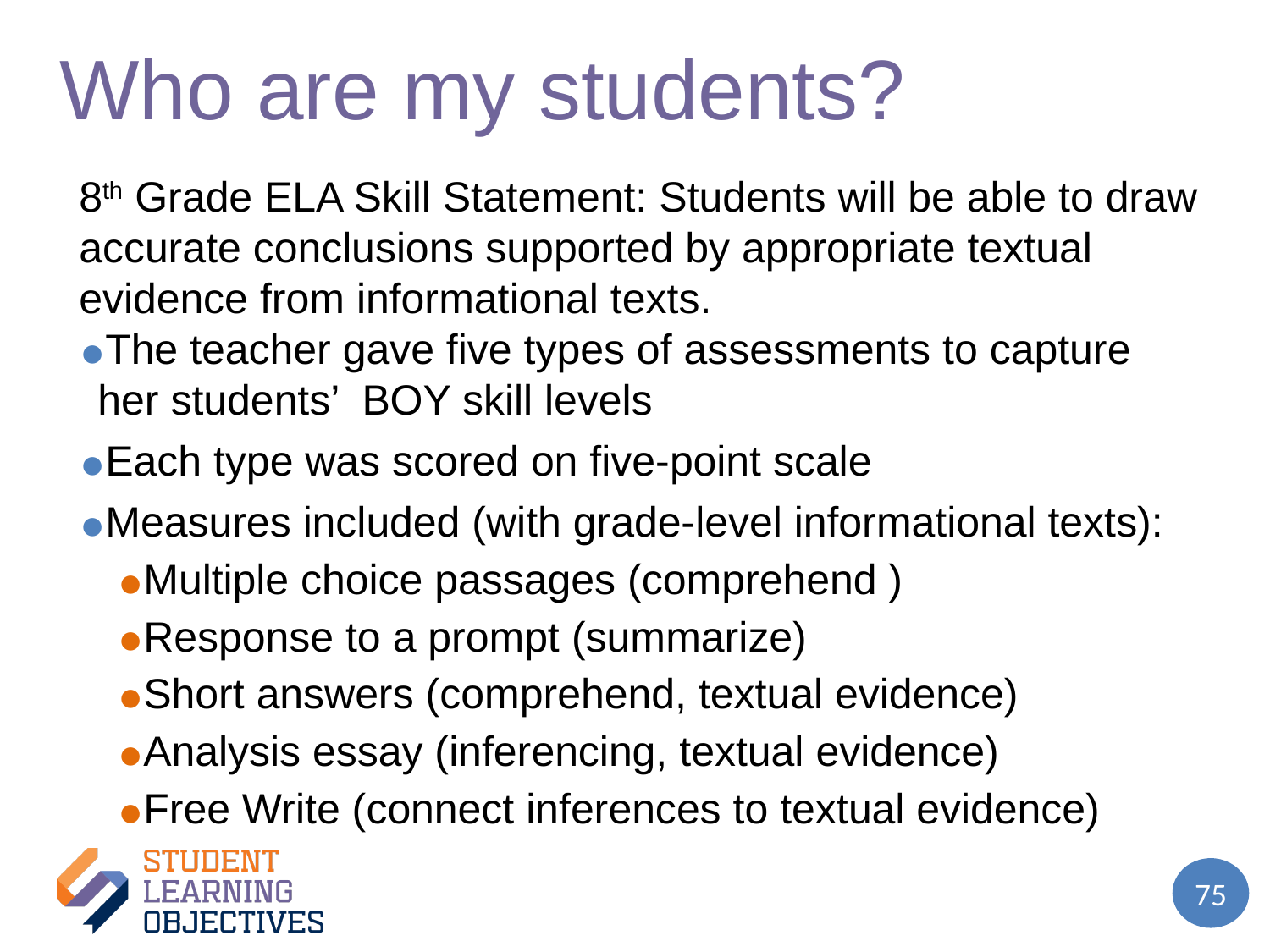

# Who are my students? – 5
8th Grade ELA Skill Statement: Students will be able to draw accurate conclusions supported by appropriate textual evidence from informational texts.
The teacher gave five types of assessments to capture her students’  BOY skill levels
Each type was scored on five-point scale
Measures included (with grade-level informational texts):
Multiple choice passages (comprehend )
Response to a prompt (summarize)
Short answers (comprehend, textual evidence)
Analysis essay (inferencing, textual evidence)
Free Write (connect inferences to textual evidence)

75